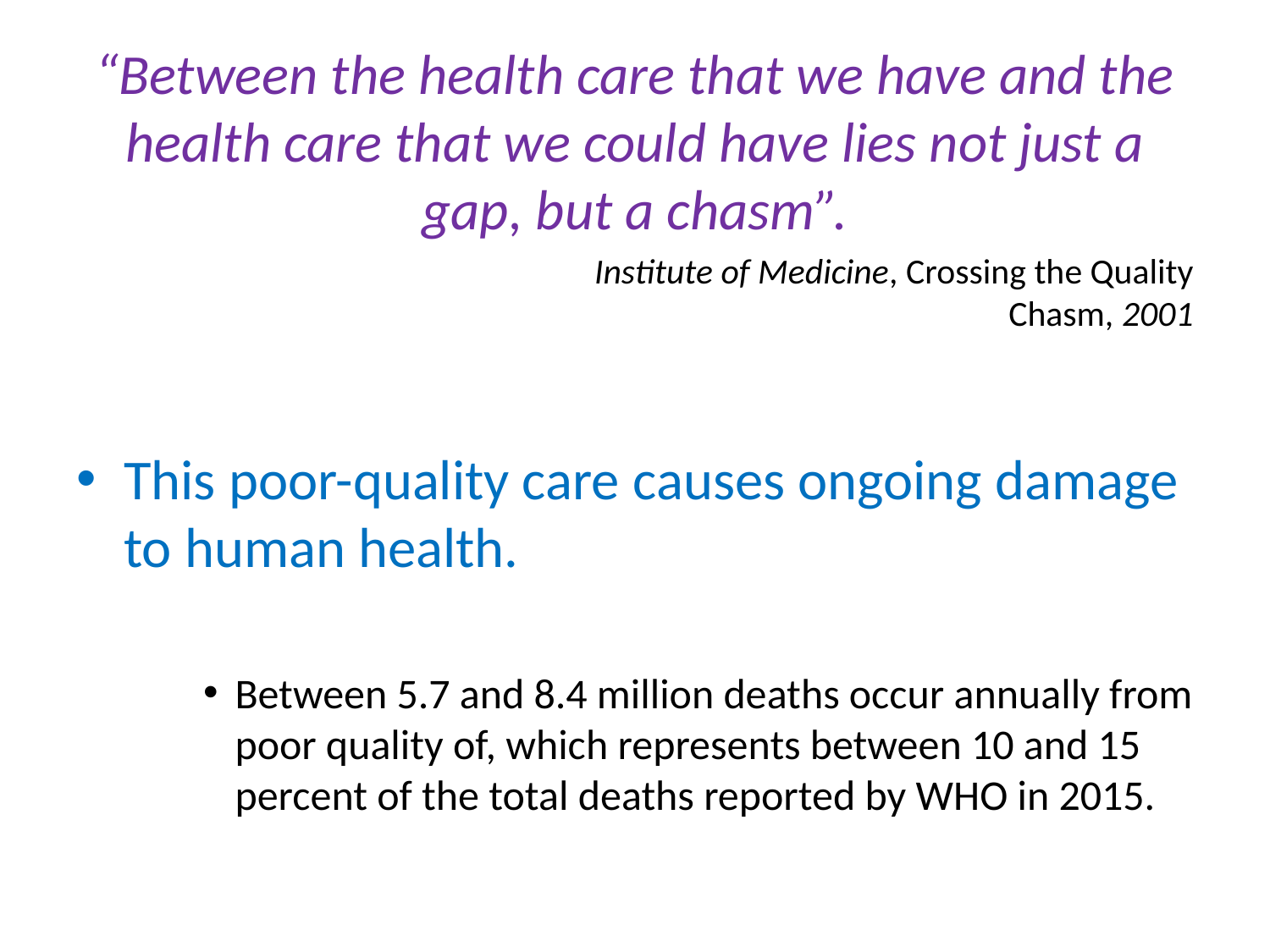

“Between the health care that we have and the health care that we could have lies not just a gap, but a chasm”.
Institute of Medicine, Crossing the Quality Chasm, 2001

This poor-quality care causes ongoing damage to human health.

Between 5.7 and 8.4 million deaths occur annually from poor quality of, which represents between 10 and 15 percent of the total deaths reported by WHO in 2015.

#